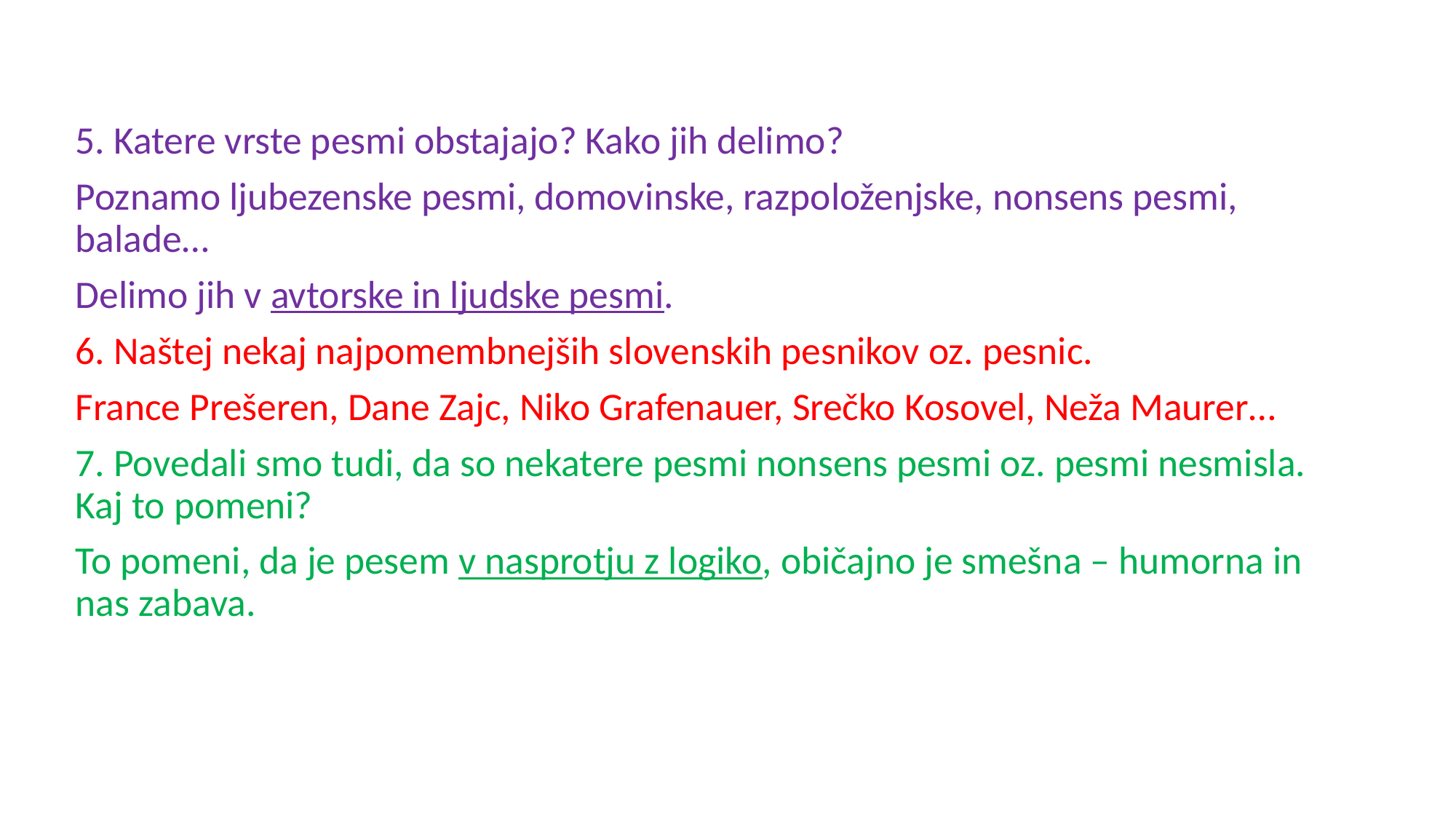

5. Katere vrste pesmi obstajajo? Kako jih delimo?
Poznamo ljubezenske pesmi, domovinske, razpoloženjske, nonsens pesmi, balade…
Delimo jih v avtorske in ljudske pesmi.
6. Naštej nekaj najpomembnejših slovenskih pesnikov oz. pesnic.
France Prešeren, Dane Zajc, Niko Grafenauer, Srečko Kosovel, Neža Maurer…
7. Povedali smo tudi, da so nekatere pesmi nonsens pesmi oz. pesmi nesmisla. Kaj to pomeni?
To pomeni, da je pesem v nasprotju z logiko, običajno je smešna – humorna in nas zabava.